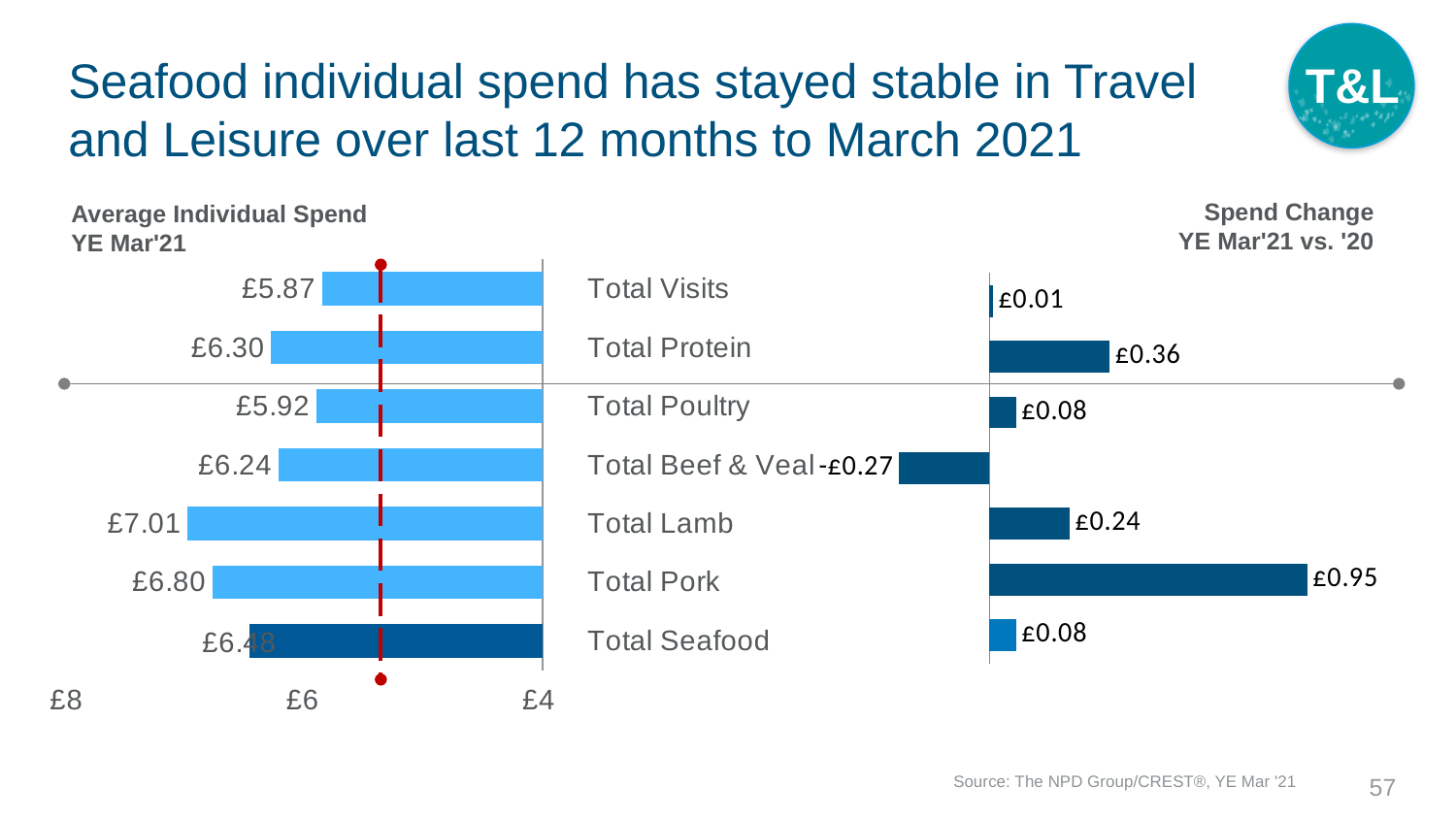

T&L
# Seafood individual spend has stayed stable in Travel and Leisure over last 12 months to March 2021
Spend Change
YE Mar'21 vs. '20
Average Individual Spend
YE Mar'21

### Chart

| Category | Avg Tckts |
|---|---|
|     Total Visits | 5.87 |
|     Total Protein | 6.3 |
|     Total Poultry | 5.92 |
|     Total Beef & Veal | 6.24 |
|     Total Lamb | 7.01 |
|     Total Pork | 6.8 |
|     Total Seafood | 6.48 |

### Chart

| Category | Spd Chg |
|---|---|
|     Total Visits | 0.009999999999999787 |
|     Total Protein | 0.35999999999999943 |
|     Total Poultry | 0.08000000000000007 |
|     Total Beef & Veal | -0.2699999999999996 |
|     Total Lamb | 0.2400000000000002 |
|     Total Pork | 0.9500000000000002 |
|     Total Seafood | 0.08000000000000007 |
Source: The NPD Group/CREST®, YE Mar '21
57